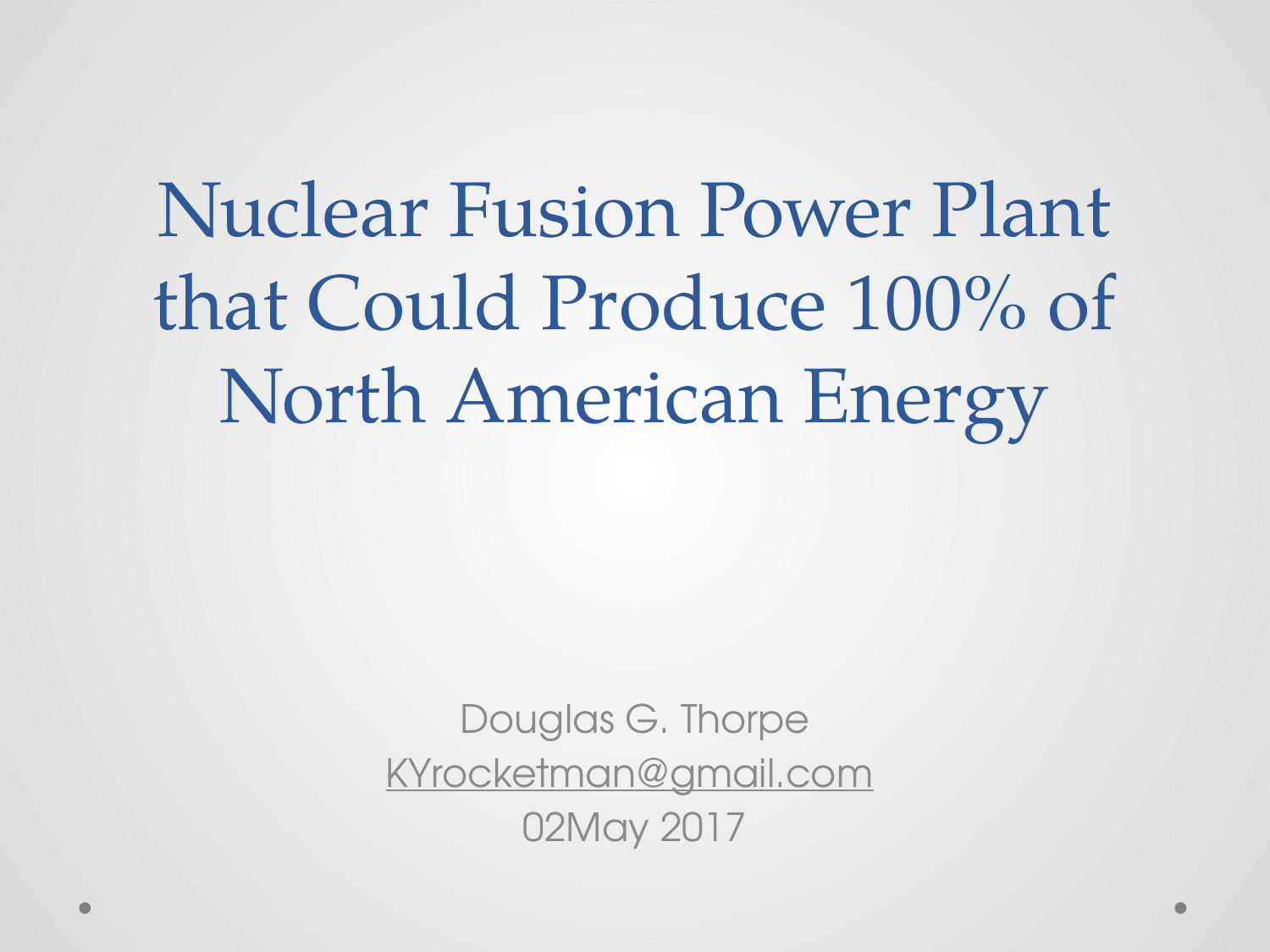

# Nuclear Fusion Power Plant that Could Produce 100% of North American Energy
Douglas G. Thorpe
KYrocketman@gmail.com
02May 2017